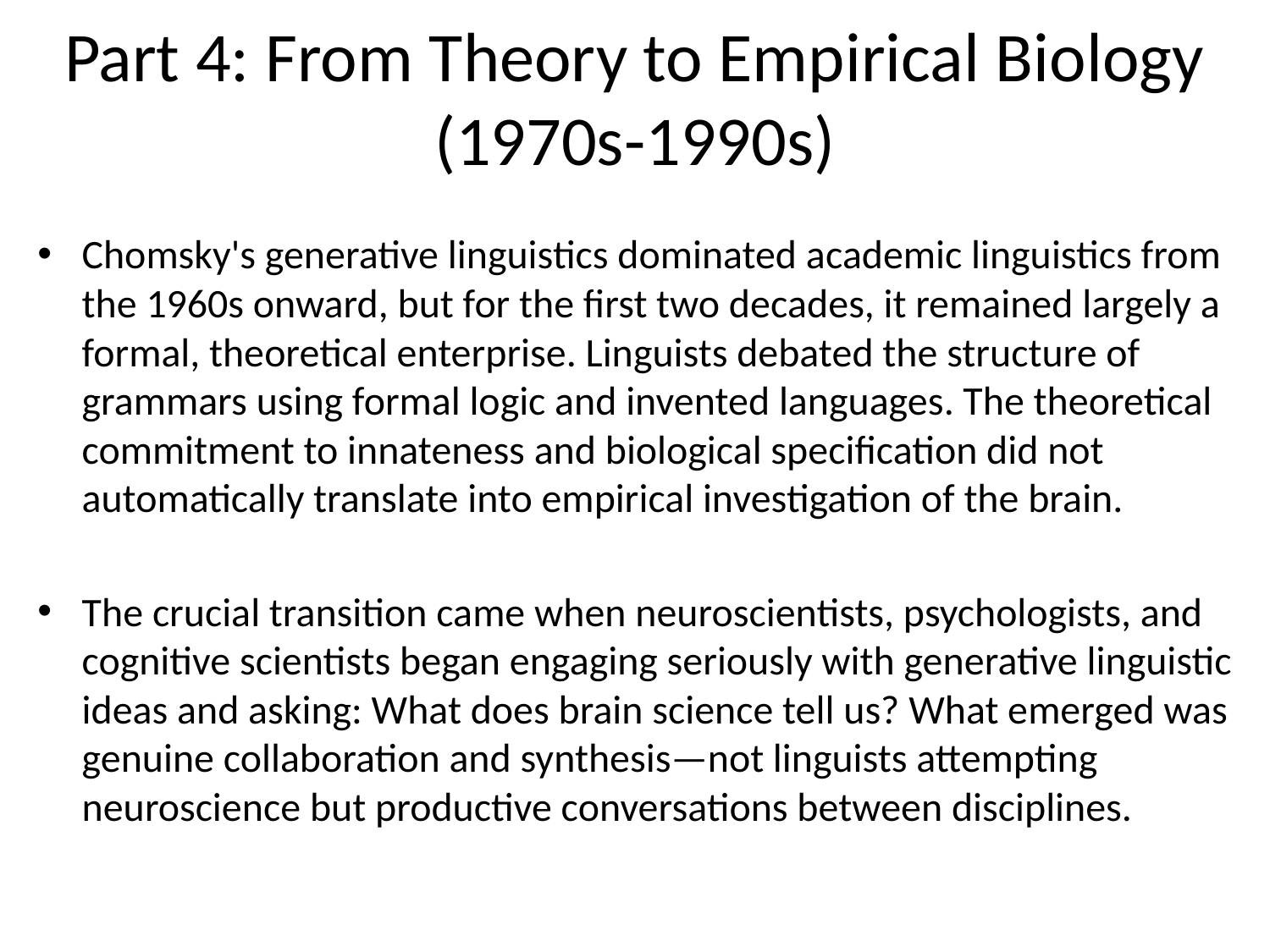

# Part 4: From Theory to Empirical Biology (1970s-1990s)
Chomsky's generative linguistics dominated academic linguistics from the 1960s onward, but for the first two decades, it remained largely a formal, theoretical enterprise. Linguists debated the structure of grammars using formal logic and invented languages. The theoretical commitment to innateness and biological specification did not automatically translate into empirical investigation of the brain.

The crucial transition came when neuroscientists, psychologists, and cognitive scientists began engaging seriously with generative linguistic ideas and asking: What does brain science tell us? What emerged was genuine collaboration and synthesis—not linguists attempting neuroscience but productive conversations between disciplines.